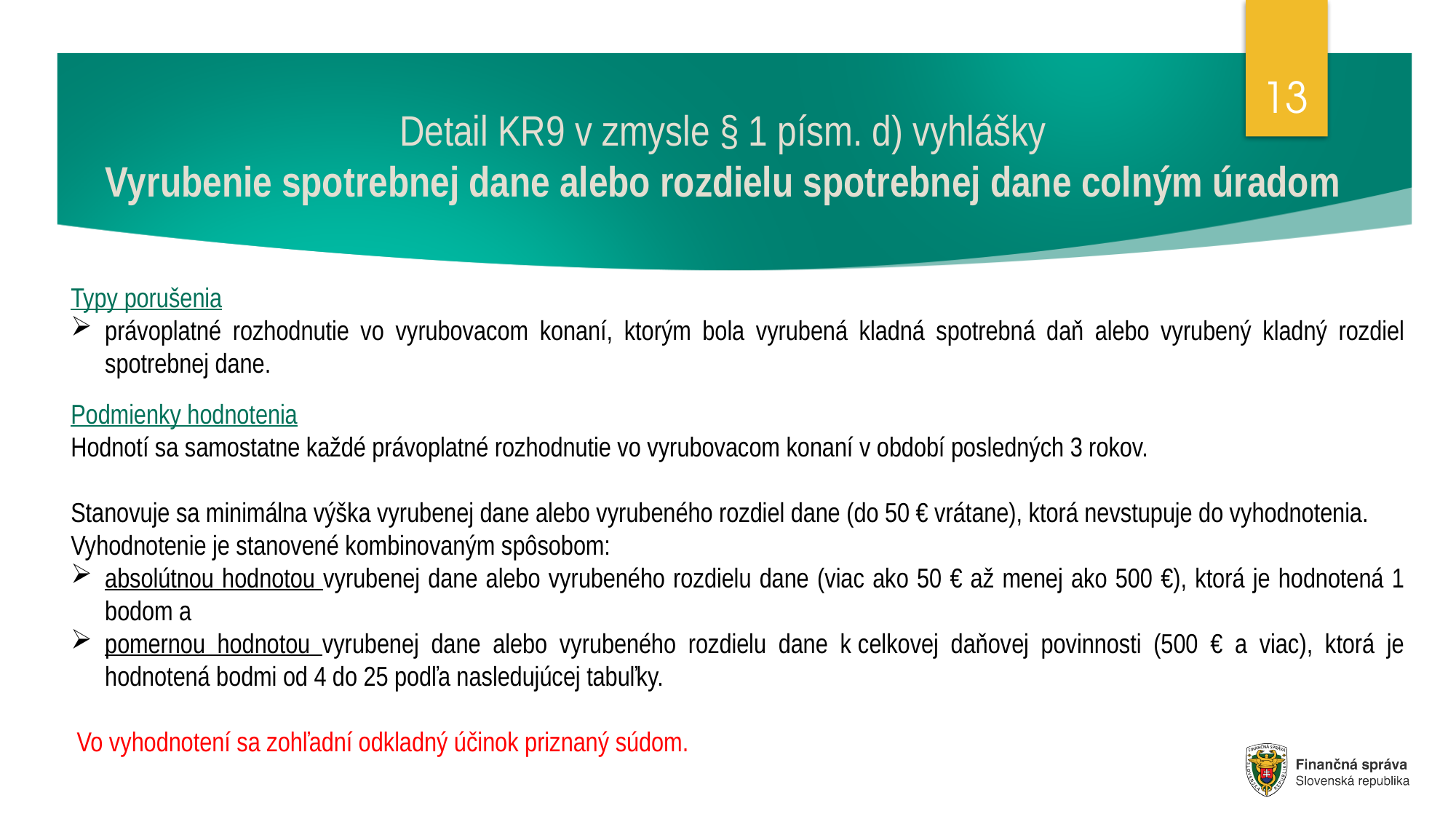

13
# Detail KR9 v zmysle § 1 písm. d) vyhlášky Vyrubenie spotrebnej dane alebo rozdielu spotrebnej dane colným úradom
Typy porušenia
právoplatné rozhodnutie vo vyrubovacom konaní, ktorým bola vyrubená kladná spotrebná daň alebo vyrubený kladný rozdiel spotrebnej dane.

Podmienky hodnotenia
Hodnotí sa samostatne každé právoplatné rozhodnutie vo vyrubovacom konaní v období posledných 3 rokov.

Stanovuje sa minimálna výška vyrubenej dane alebo vyrubeného rozdiel dane (do 50 € vrátane), ktorá nevstupuje do vyhodnotenia.
Vyhodnotenie je stanovené kombinovaným spôsobom:
absolútnou hodnotou vyrubenej dane alebo vyrubeného rozdielu dane (viac ako 50 € až menej ako 500 €), ktorá je hodnotená 1 bodom a
pomernou hodnotou vyrubenej dane alebo vyrubeného rozdielu dane k celkovej daňovej povinnosti (500 € a viac), ktorá je hodnotená bodmi od 4 do 25 podľa nasledujúcej tabuľky.

 Vo vyhodnotení sa zohľadní odkladný účinok priznaný súdom.